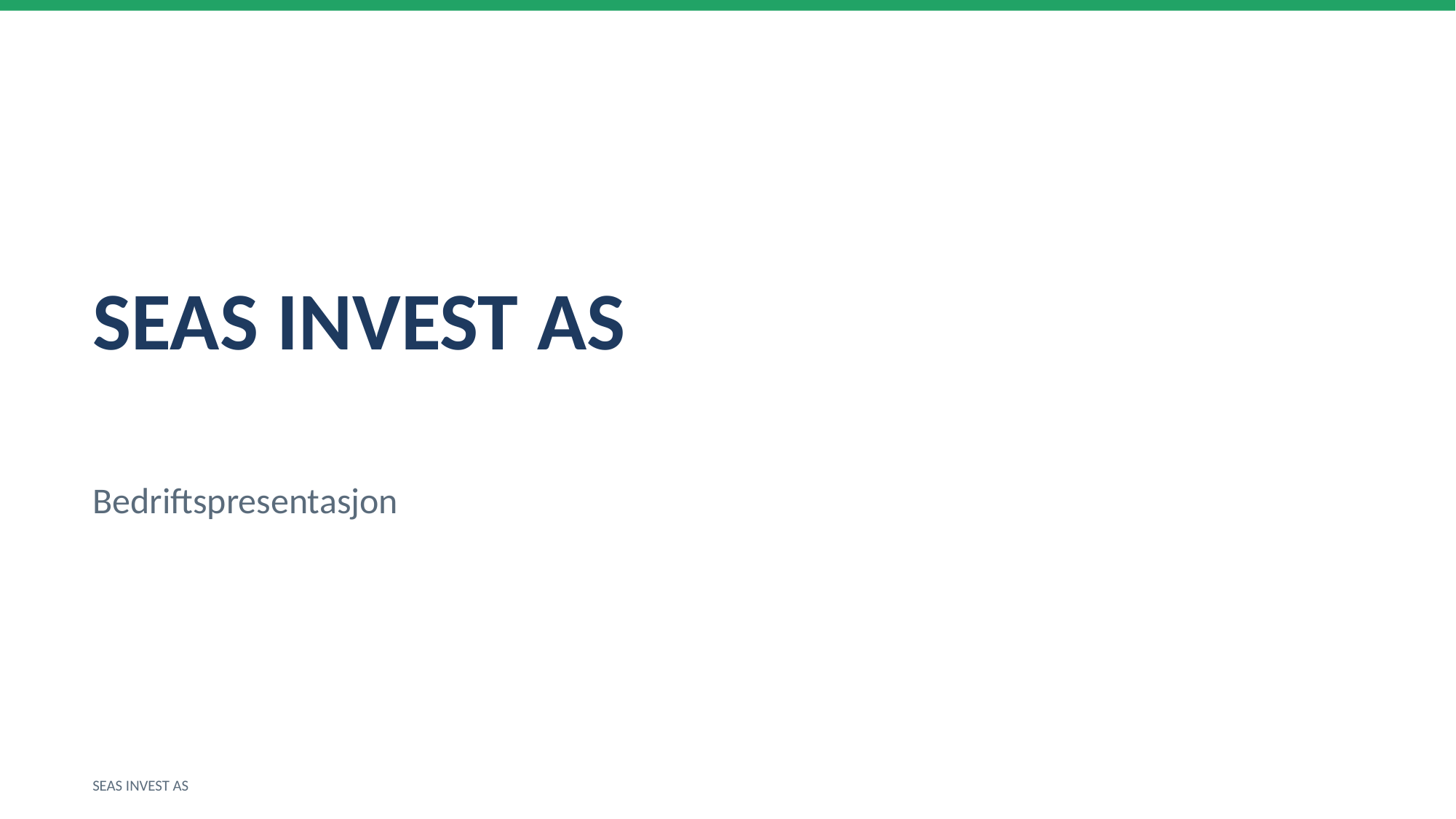

SEAS INVEST AS
Bedriftspresentasjon
SEAS INVEST AS